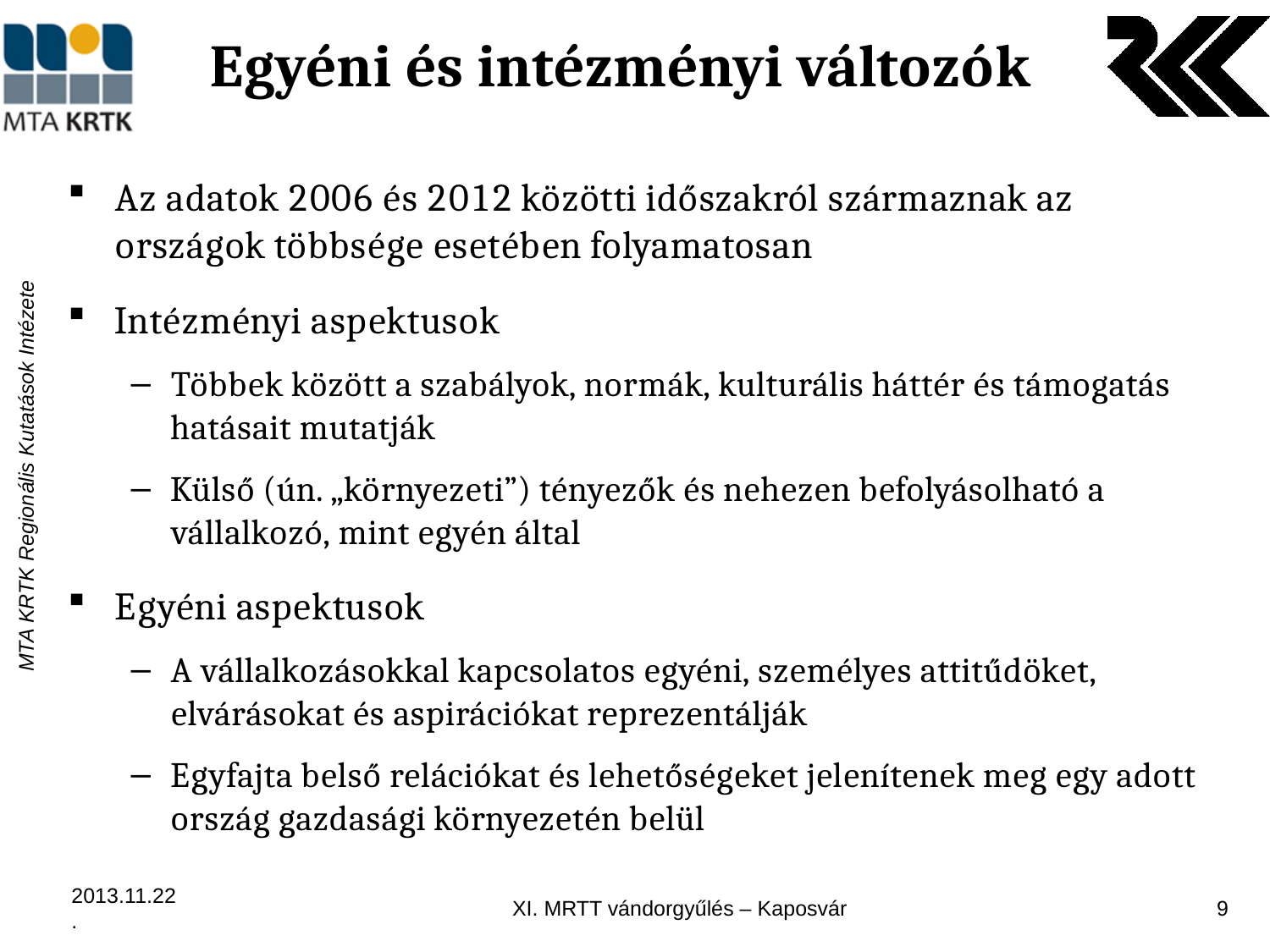

# Egyéni és intézményi változók
Az adatok 2006 és 2012 közötti időszakról származnak az országok többsége esetében folyamatosan
Intézményi aspektusok
Többek között a szabályok, normák, kulturális háttér és támogatás hatásait mutatják
Külső (ún. „környezeti”) tényezők és nehezen befolyásolható a vállalkozó, mint egyén által
Egyéni aspektusok
A vállalkozásokkal kapcsolatos egyéni, személyes attitűdöket, elvárásokat és aspirációkat reprezentálják
Egyfajta belső relációkat és lehetőségeket jelenítenek meg egy adott ország gazdasági környezetén belül
2013.11.22.
XI. MRTT vándorgyűlés – Kaposvár
9